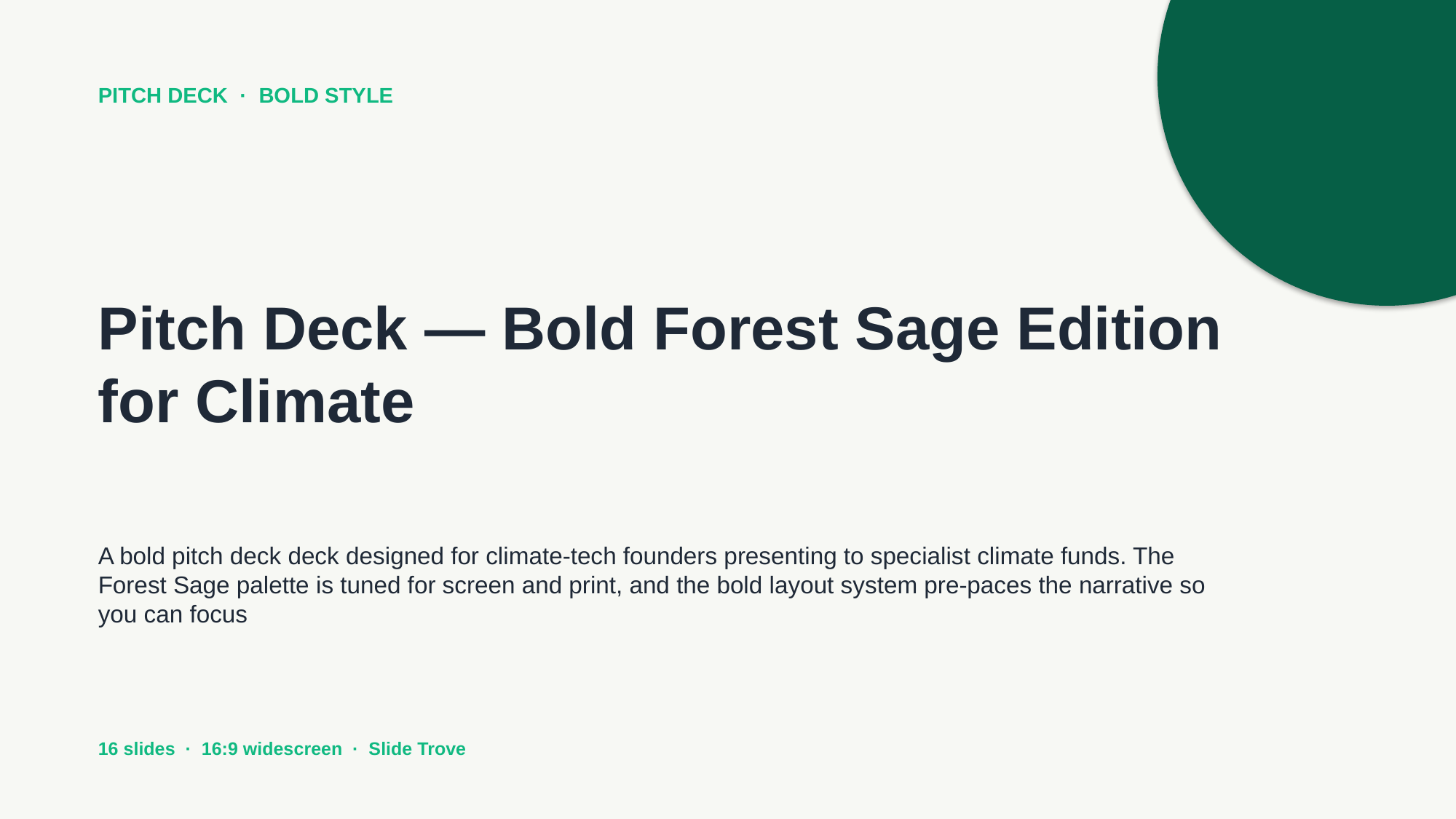

PITCH DECK  ·  BOLD STYLE
Pitch Deck — Bold Forest Sage Edition for Climate
A bold pitch deck deck designed for climate-tech founders presenting to specialist climate funds. The Forest Sage palette is tuned for screen and print, and the bold layout system pre-paces the narrative so you can focus
16 slides  ·  16:9 widescreen  ·  Slide Trove